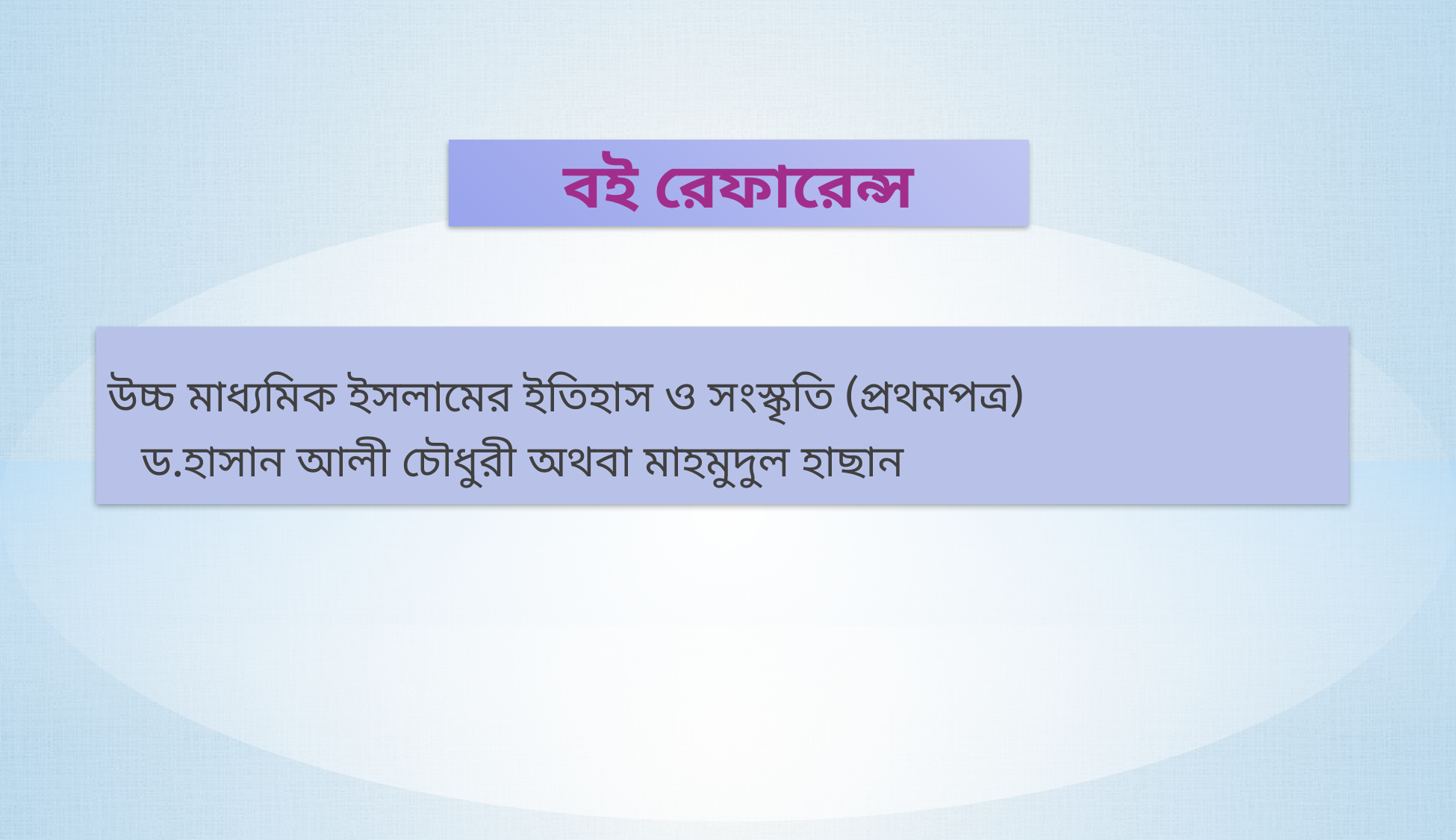

বই রেফারেন্স

উচ্চ মাধ্যমিক ইসলামের ইতিহাস ও সংস্কৃতি (প্রথমপত্র)
   ড.হাসান আলী চৌধুরী অথবা মাহমুদুল হাছান